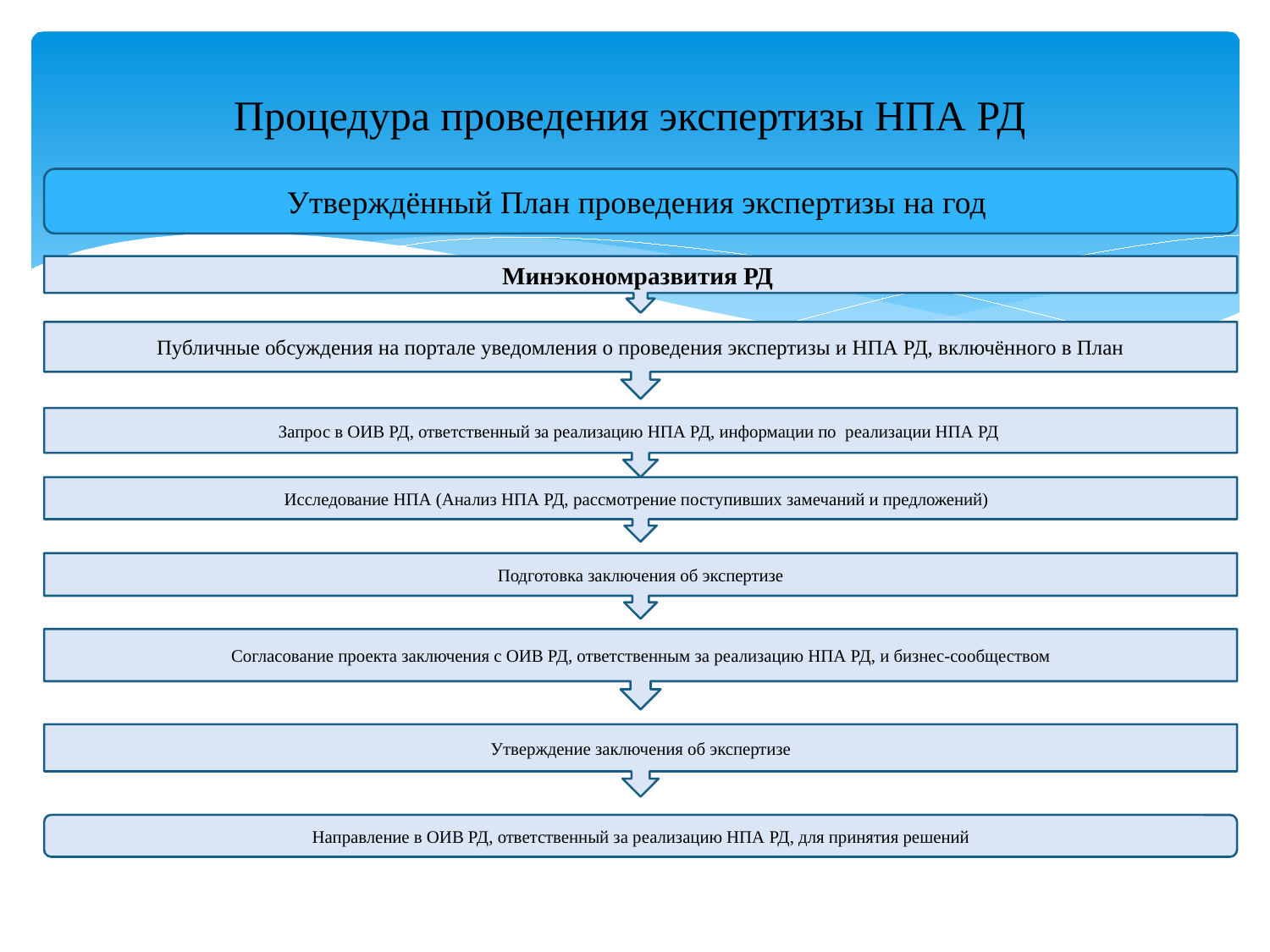

# Процедура проведения экспертизы НПА РД
Утверждённый План проведения экспертизы на год
Минэкономразвития РД
Публичные обсуждения на портале уведомления о проведения экспертизы и НПА РД, включённого в План
Запрос в ОИВ РД, ответственный за реализацию НПА РД, информации по  реализации НПА РД
Исследование НПА (Анализ НПА РД, рассмотрение поступивших замечаний и предложений)
Подготовка заключения об экспертизе
Согласование проекта заключения с ОИВ РД, ответственным за реализацию НПА РД, и бизнес-сообществом
Утверждение заключения об экспертизе
Направление в ОИВ РД, ответственный за реализацию НПА РД, для принятия решений